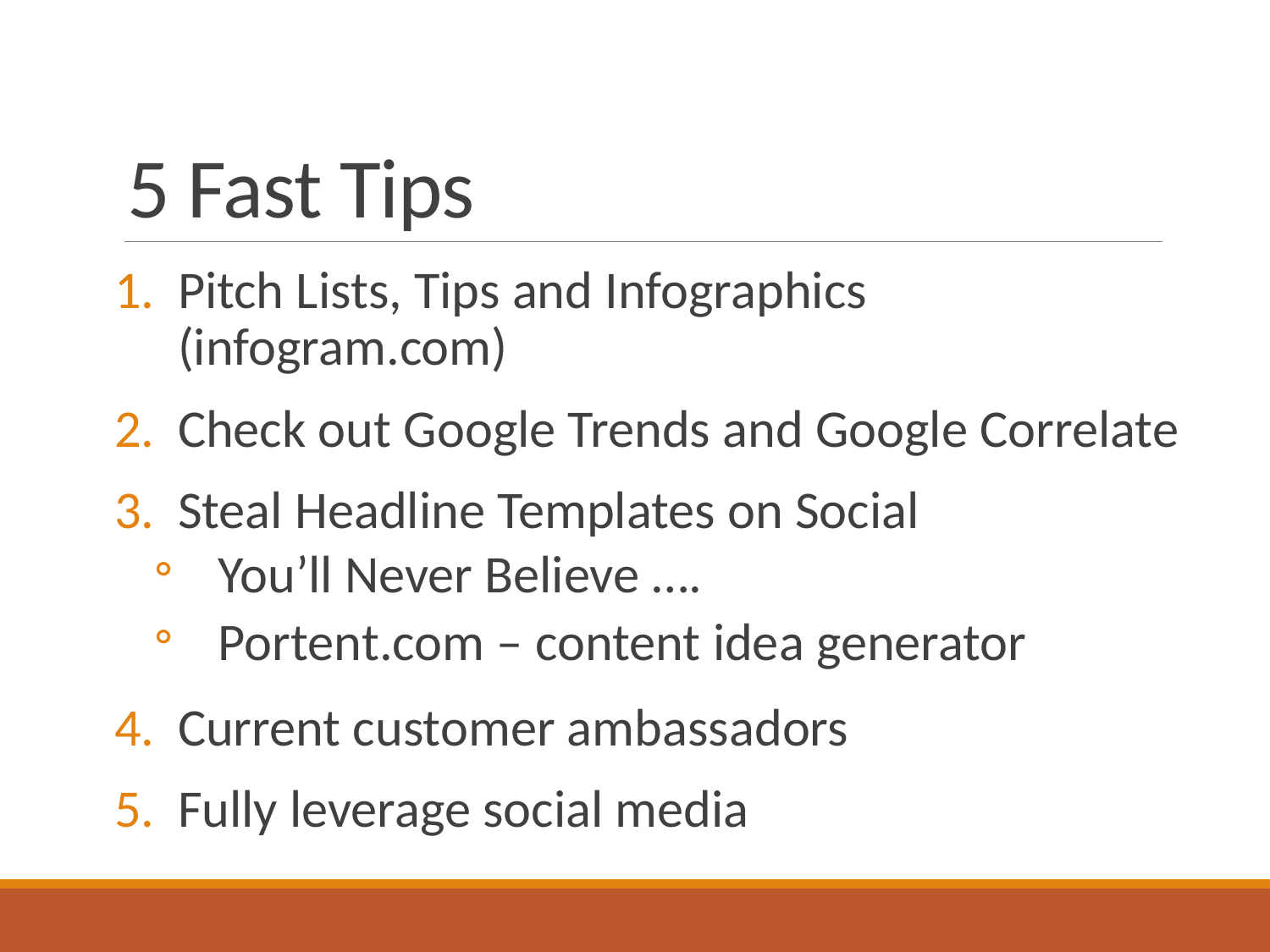

# 5 Fast Tips
Pitch Lists, Tips and Infographics (infogram.com)
Check out Google Trends and Google Correlate
Steal Headline Templates on Social
You’ll Never Believe ….
Portent.com – content idea generator
Current customer ambassadors
Fully leverage social media